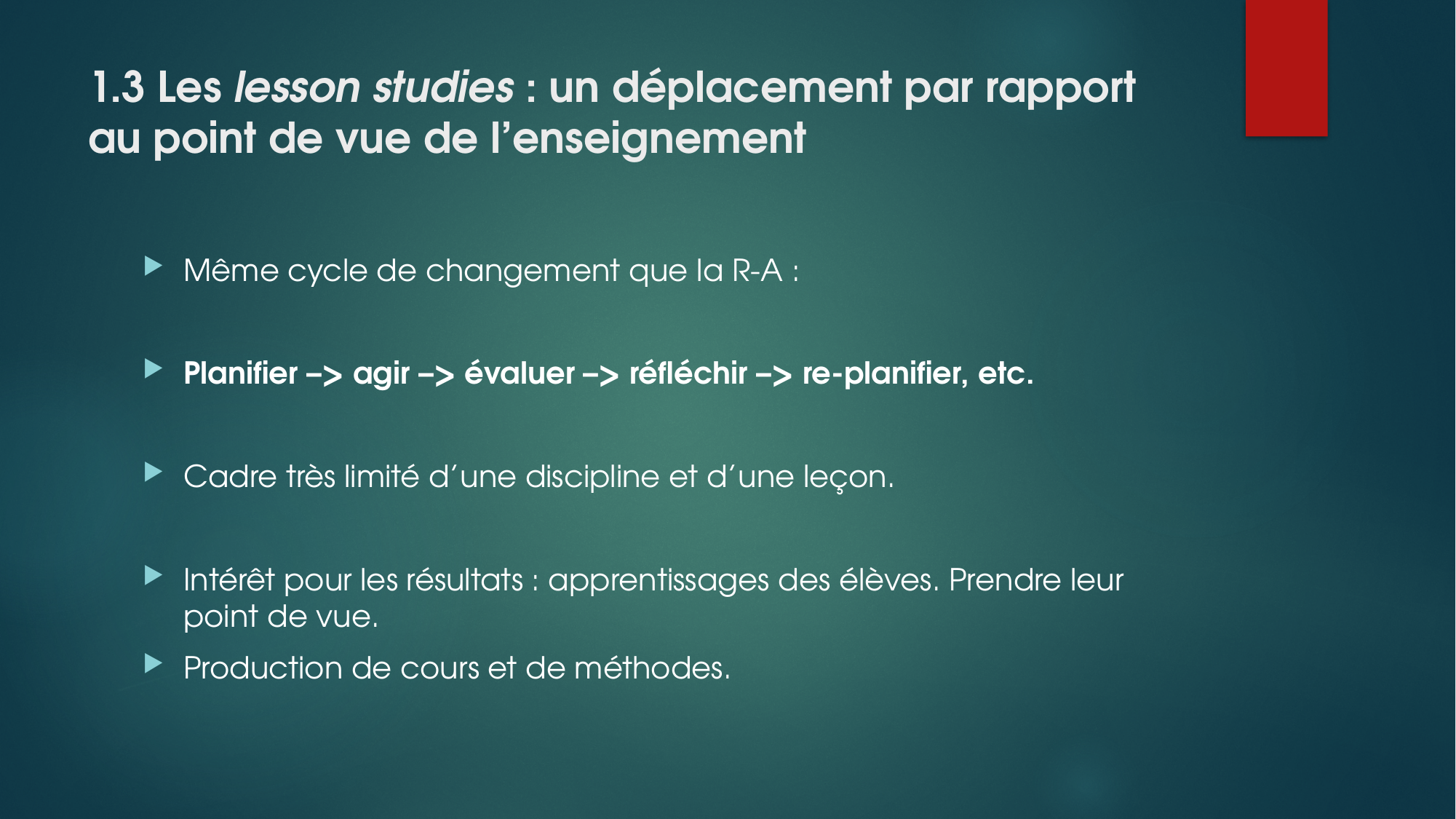

# 1.3 Les lesson studies : un déplacement par rapport au point de vue de l’enseignement
Même cycle de changement que la R-A :

Planifier –> agir –> évaluer –> réfléchir –> re-planifier, etc.

Cadre très limité d’une discipline et d’une leçon.

Intérêt pour les résultats : apprentissages des élèves. Prendre leur point de vue.
Production de cours et de méthodes.